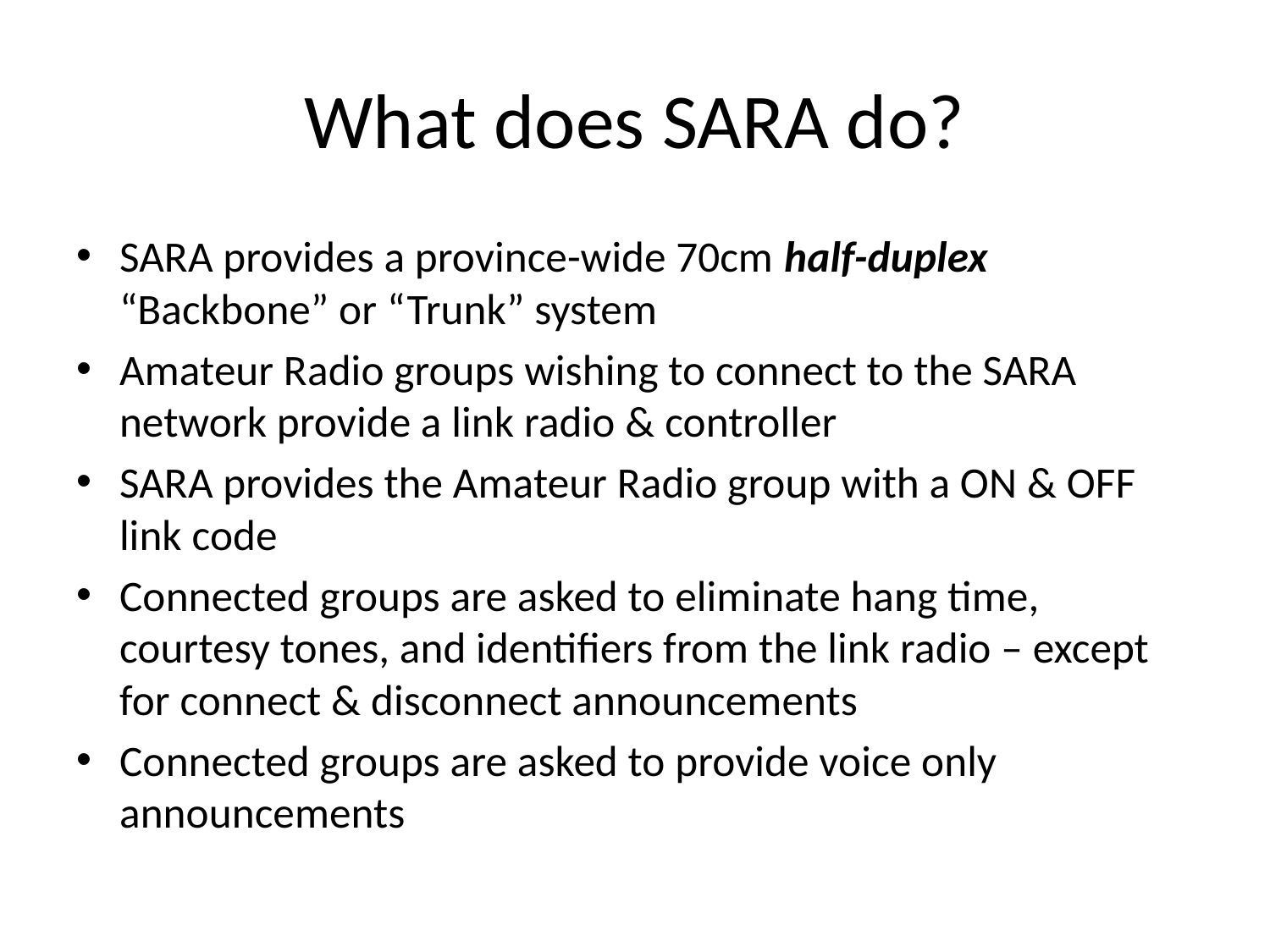

# What does SARA do?
SARA provides a province-wide 70cm half-duplex “Backbone” or “Trunk” system
Amateur Radio groups wishing to connect to the SARA network provide a link radio & controller
SARA provides the Amateur Radio group with a ON & OFF link code
Connected groups are asked to eliminate hang time, courtesy tones, and identifiers from the link radio – except for connect & disconnect announcements
Connected groups are asked to provide voice only announcements